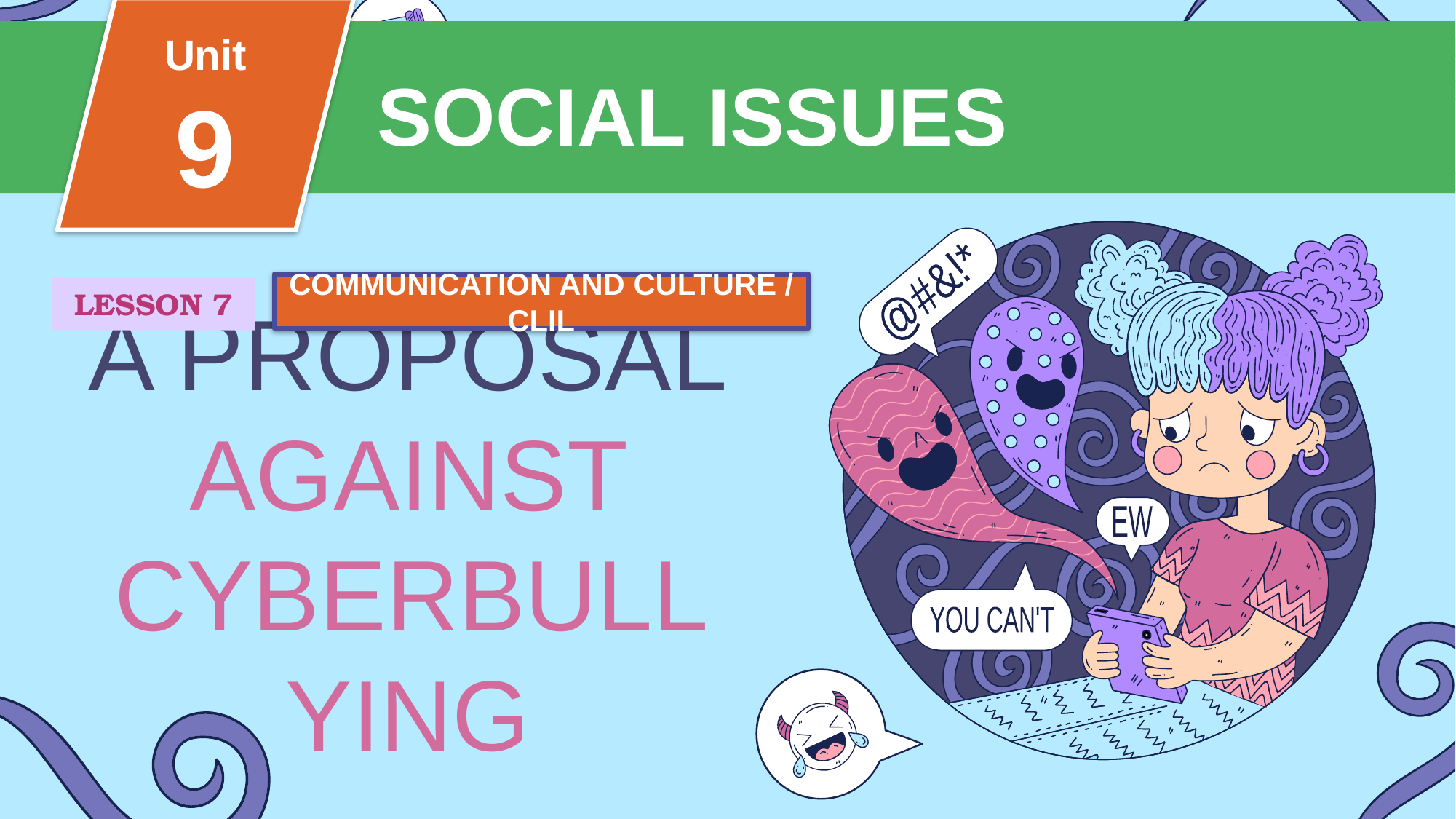

Unit
9
SOCIAL ISSUES
FAMILY LIFE
Unit

@#&!*
EW
YOU CAN'T
COMMUNICATION AND CULTURE / CLIL
LESSON 7
# A PROPOSAL AGAINST CYBERBULLYING